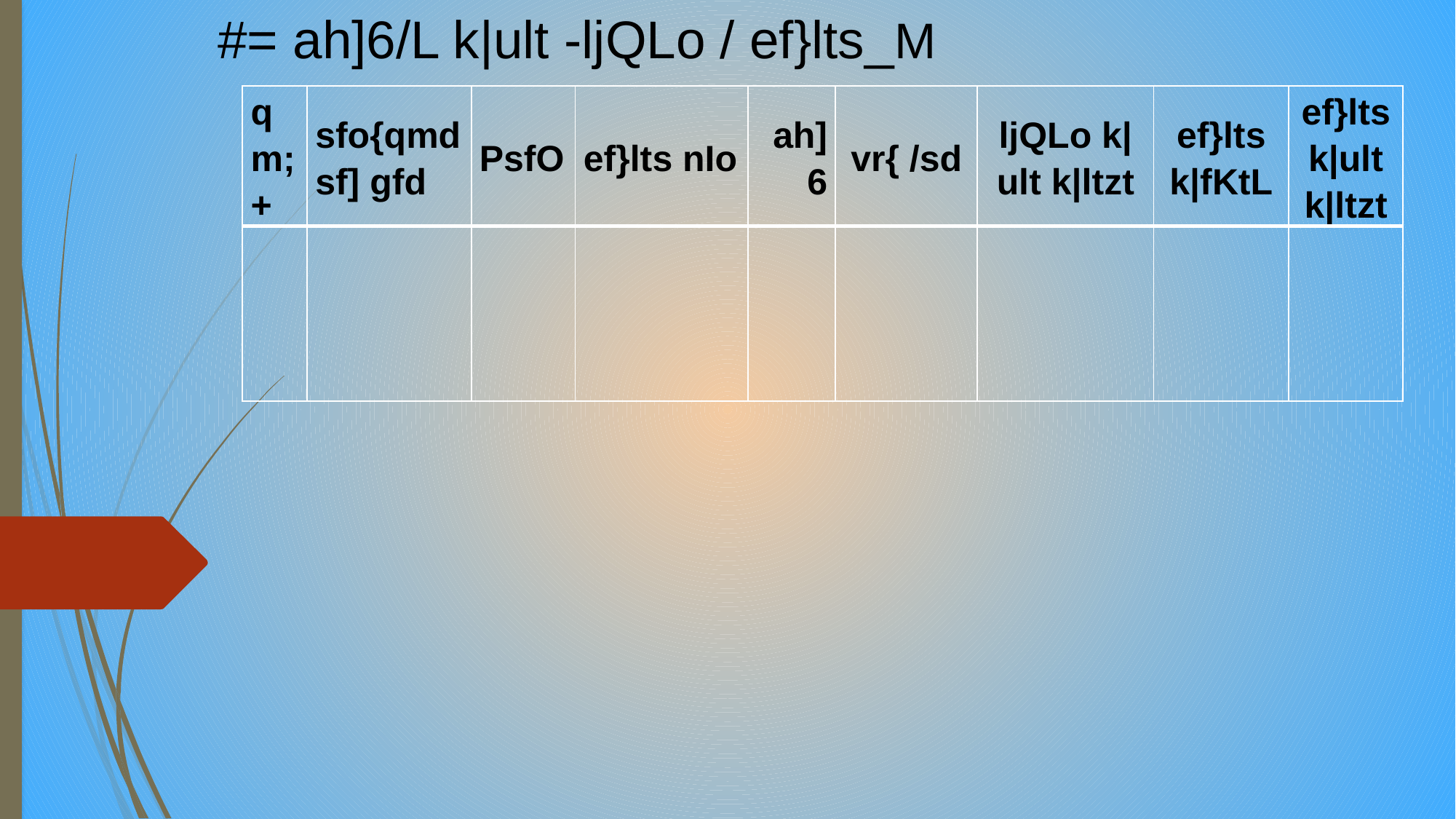

#= ah]6/L k|ult -ljQLo / ef}lts_M
| qm;+ | sfo{qmdsf] gfd | PsfO | ef}lts nIo | ah]6 | vr{ /sd | ljQLo k|ult k|ltzt | ef}lts k|fKtL | ef}lts k|ult k|ltzt |
| --- | --- | --- | --- | --- | --- | --- | --- | --- |
|  |  |  |  |  |  |  |  |  |